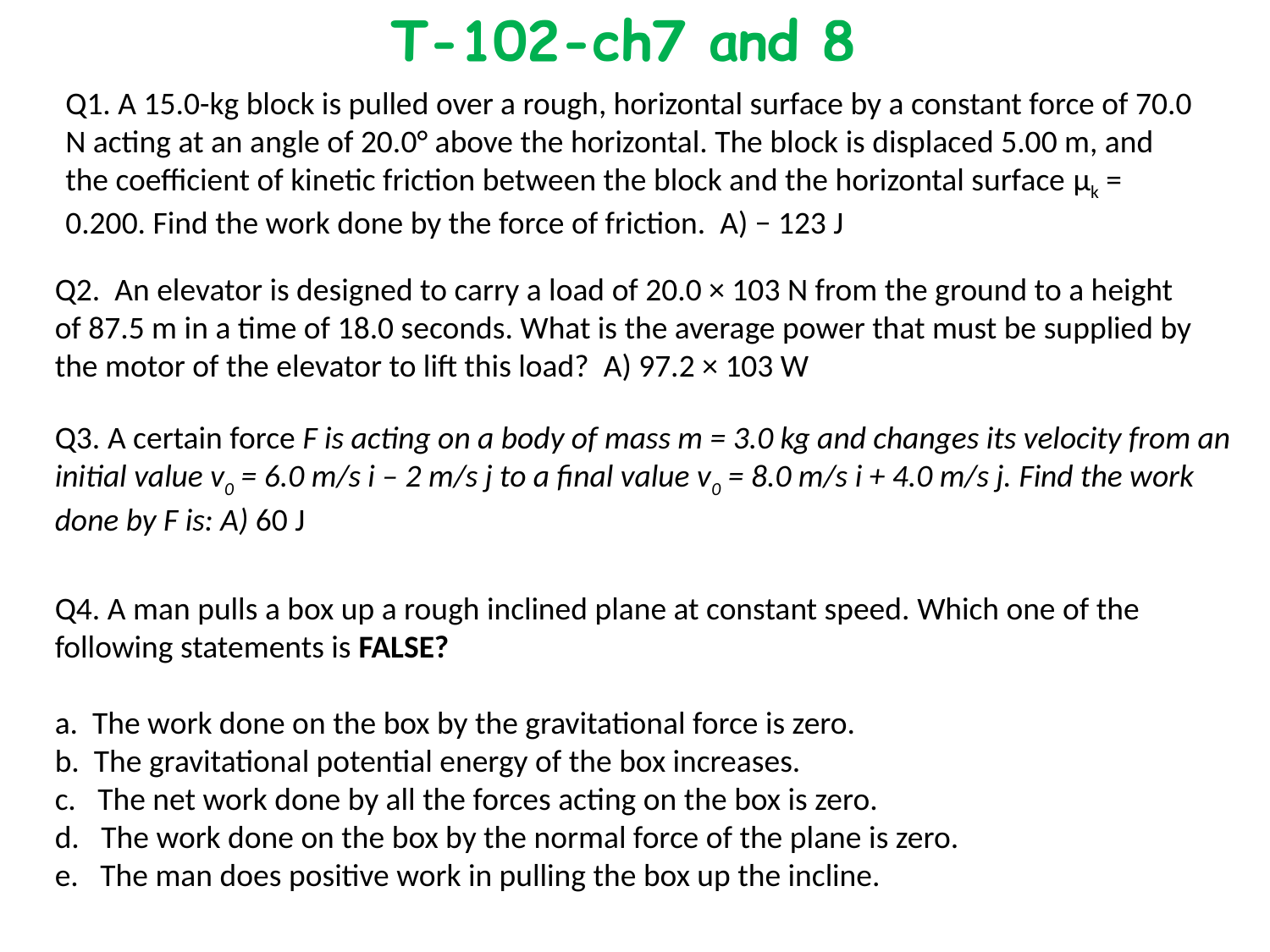

# T-102-ch7 and 8
Q1. A 15.0-kg block is pulled over a rough, horizontal surface by a constant force of 70.0 N acting at an angle of 20.0° above the horizontal. The block is displaced 5.00 m, and the coefficient of kinetic friction between the block and the horizontal surface μk = 0.200. Find the work done by the force of friction.  A) − 123 J
Q2.  An elevator is designed to carry a load of 20.0 × 103 N from the ground to a height of 87.5 m in a time of 18.0 seconds. What is the average power that must be supplied by the motor of the elevator to lift this load?  A) 97.2 × 103 W
Q3. A certain force F is acting on a body of mass m = 3.0 kg and changes its velocity from an initial value v0 = 6.0 m/s i – 2 m/s j to a final value v0 = 8.0 m/s i + 4.0 m/s j. Find the work done by F is: A) 60 J
Q4. A man pulls a box up a rough inclined plane at constant speed. Which one of the following statements is FALSE?

a.  The work done on the box by the gravitational force is zero.
b.  The gravitational potential energy of the box increases.
c.   The net work done by all the forces acting on the box is zero.
d.   The work done on the box by the normal force of the plane is zero.
e.   The man does positive work in pulling the box up the incline.